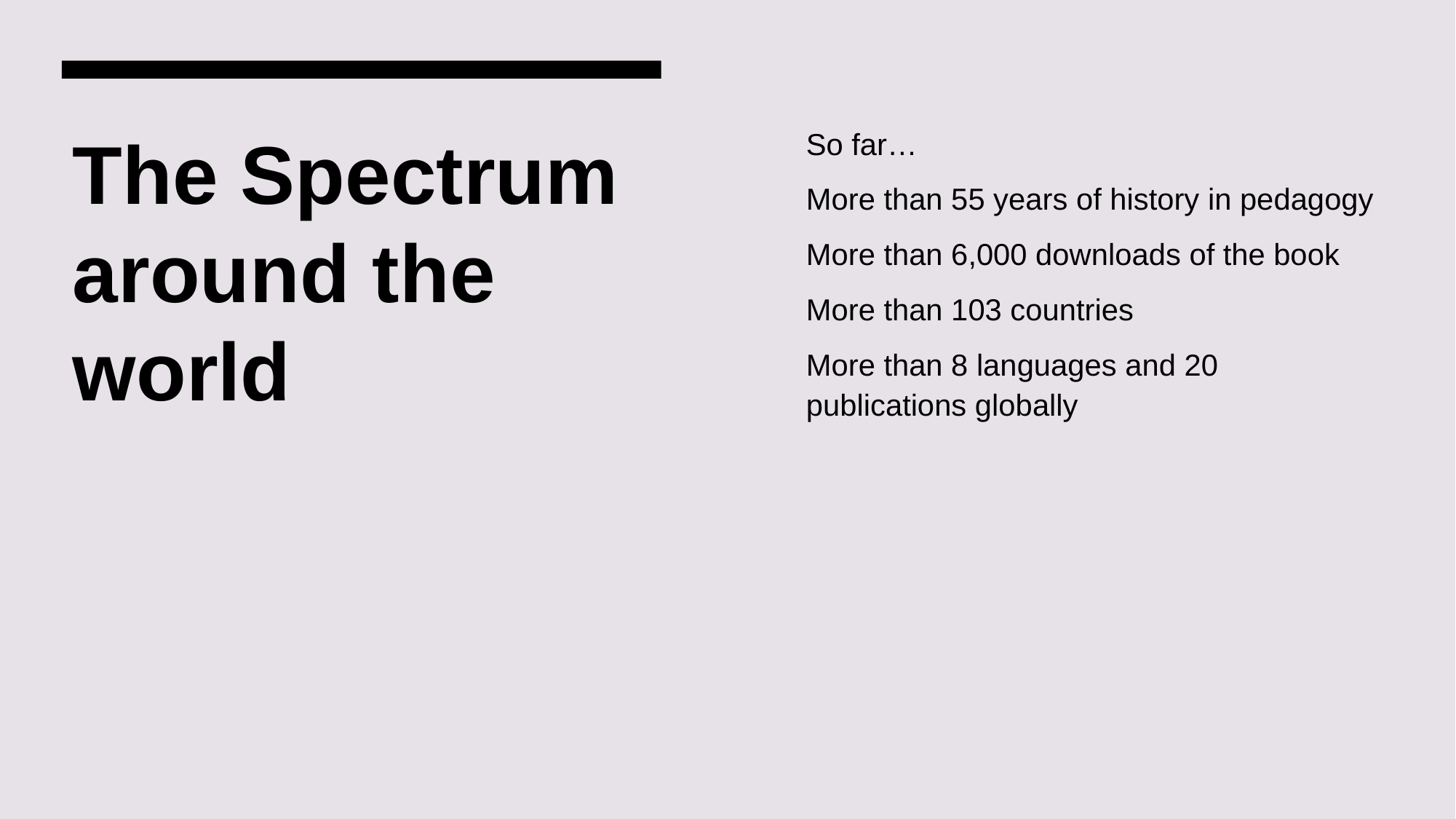

So far…
More than 55 years of history in pedagogy
More than 6,000 downloads of the book
More than 103 countries
More than 8 languages and 20 publications globally
# The Spectrum around the world